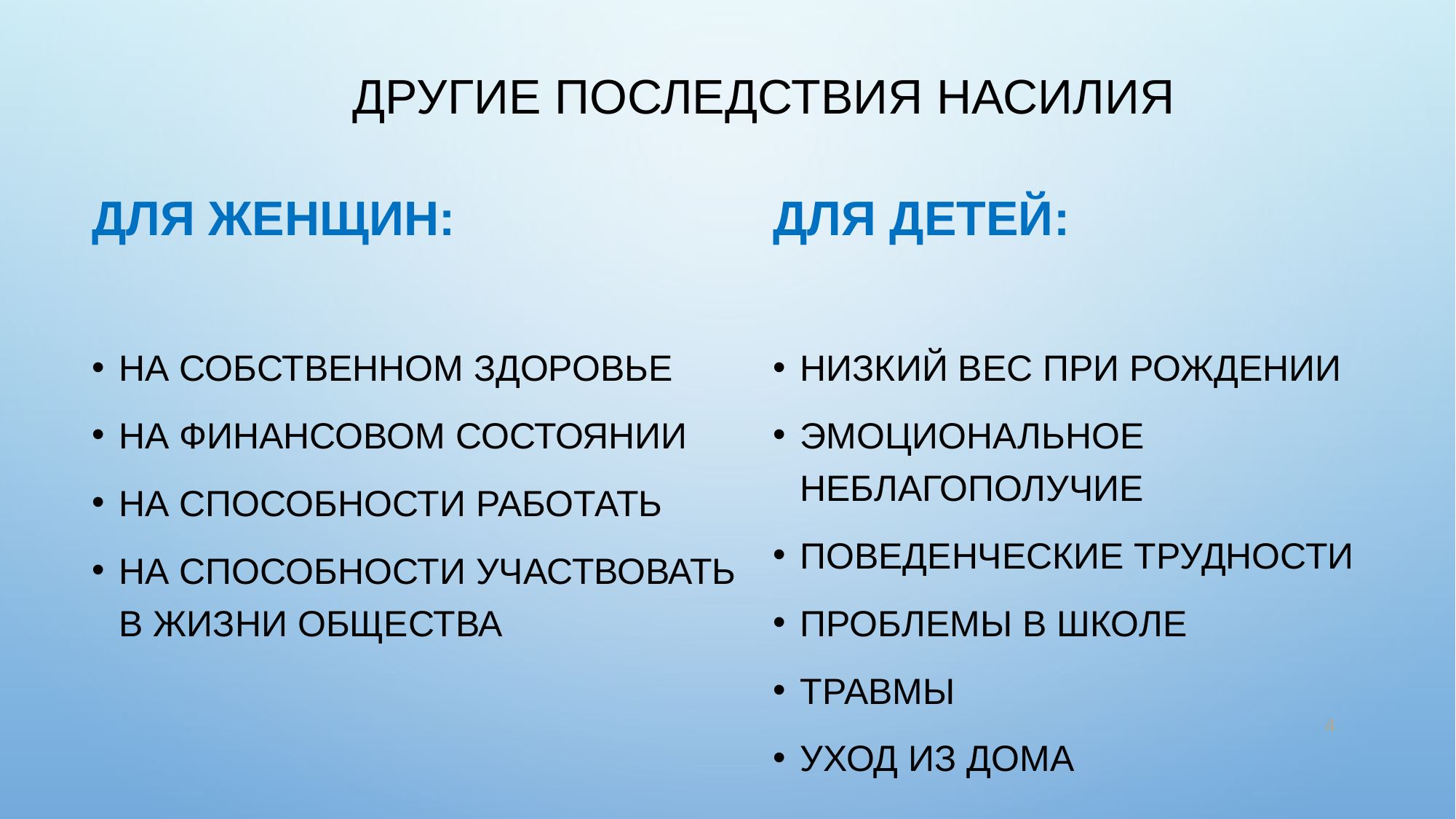

# Другие последствия насилия
Для женщин:

НА собственноМ здоровье
НА финансовоМ состоянии
НА способности работать
На способности участвовать в жизни общества
Для детей:

низкий вес при рождении
эмоциональное неблагополучие
поведенческие трудности
проблемы в школе
травмы
уход из дома
4